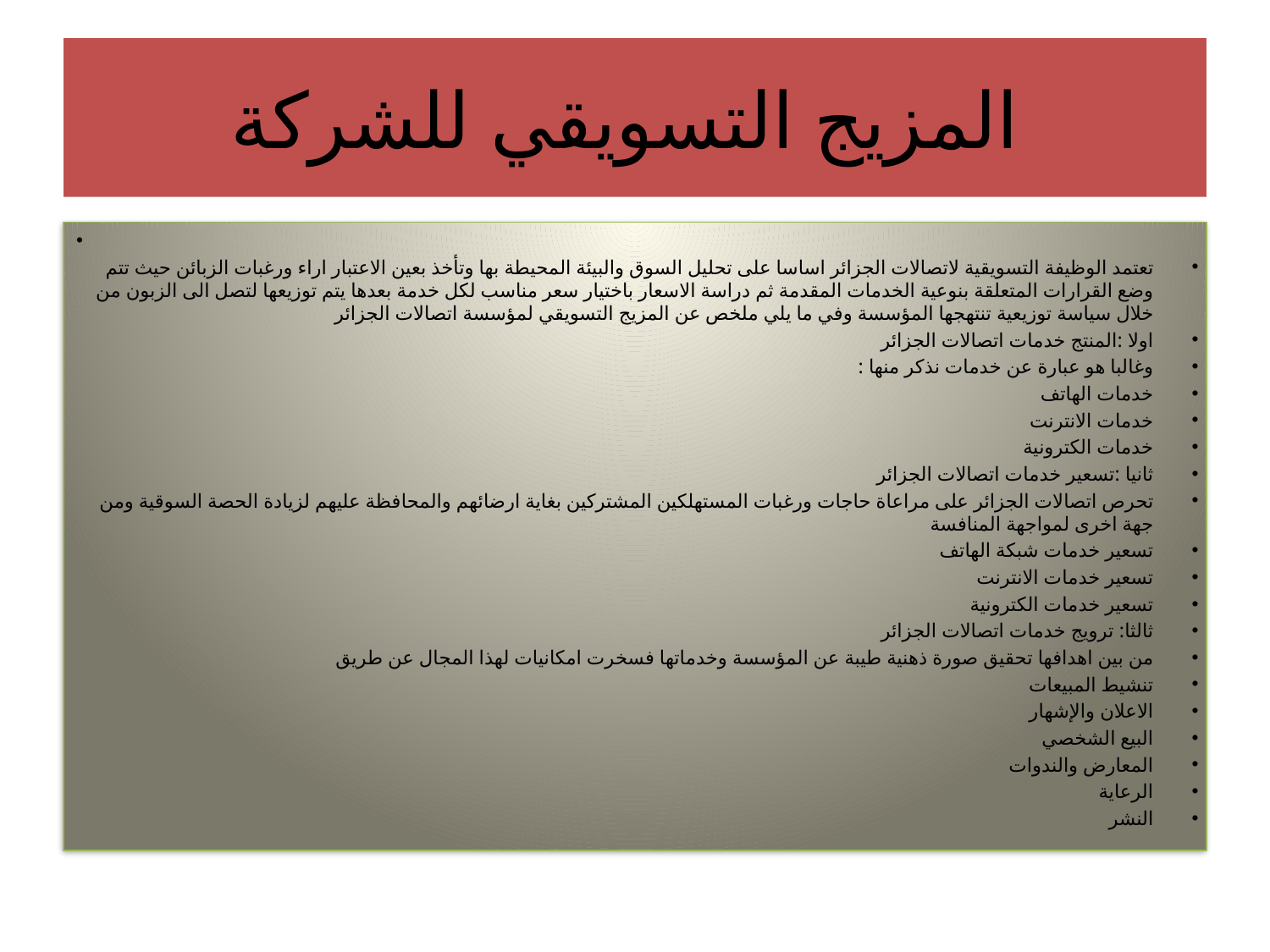

# المزيج التسويقي للشركة

تعتمد الوظيفة التسويقية لاتصالات الجزائر اساسا على تحليل السوق والبيئة المحيطة بها وتأخذ بعين الاعتبار اراء ورغبات الزبائن حيث تتم وضع القرارات المتعلقة بنوعية الخدمات المقدمة ثم دراسة الاسعار باختيار سعر مناسب لكل خدمة بعدها يتم توزيعها لتصل الى الزبون من خلال سياسة توزيعية تنتهجها المؤسسة وفي ما يلي ملخص عن المزيج التسويقي لمؤسسة اتصالات الجزائر
اولا :المنتج خدمات اتصالات الجزائر
وغالبا هو عبارة عن خدمات نذكر منها :
خدمات الهاتف
خدمات الانترنت
خدمات الكترونية
ثانيا :تسعير خدمات اتصالات الجزائر
تحرص اتصالات الجزائر على مراعاة حاجات ورغبات المستهلكين المشتركين بغاية ارضائهم والمحافظة عليهم لزيادة الحصة السوقية ومن جهة اخرى لمواجهة المنافسة
تسعير خدمات شبكة الهاتف
تسعير خدمات الانترنت
تسعير خدمات الكترونية
ثالثا: ترويج خدمات اتصالات الجزائر
من بين اهدافها تحقيق صورة ذهنية طيبة عن المؤسسة وخدماتها فسخرت امكانيات لهذا المجال عن طريق
تنشيط المبيعات
الاعلان والإشهار
البيع الشخصي
المعارض والندوات
الرعاية
النشر